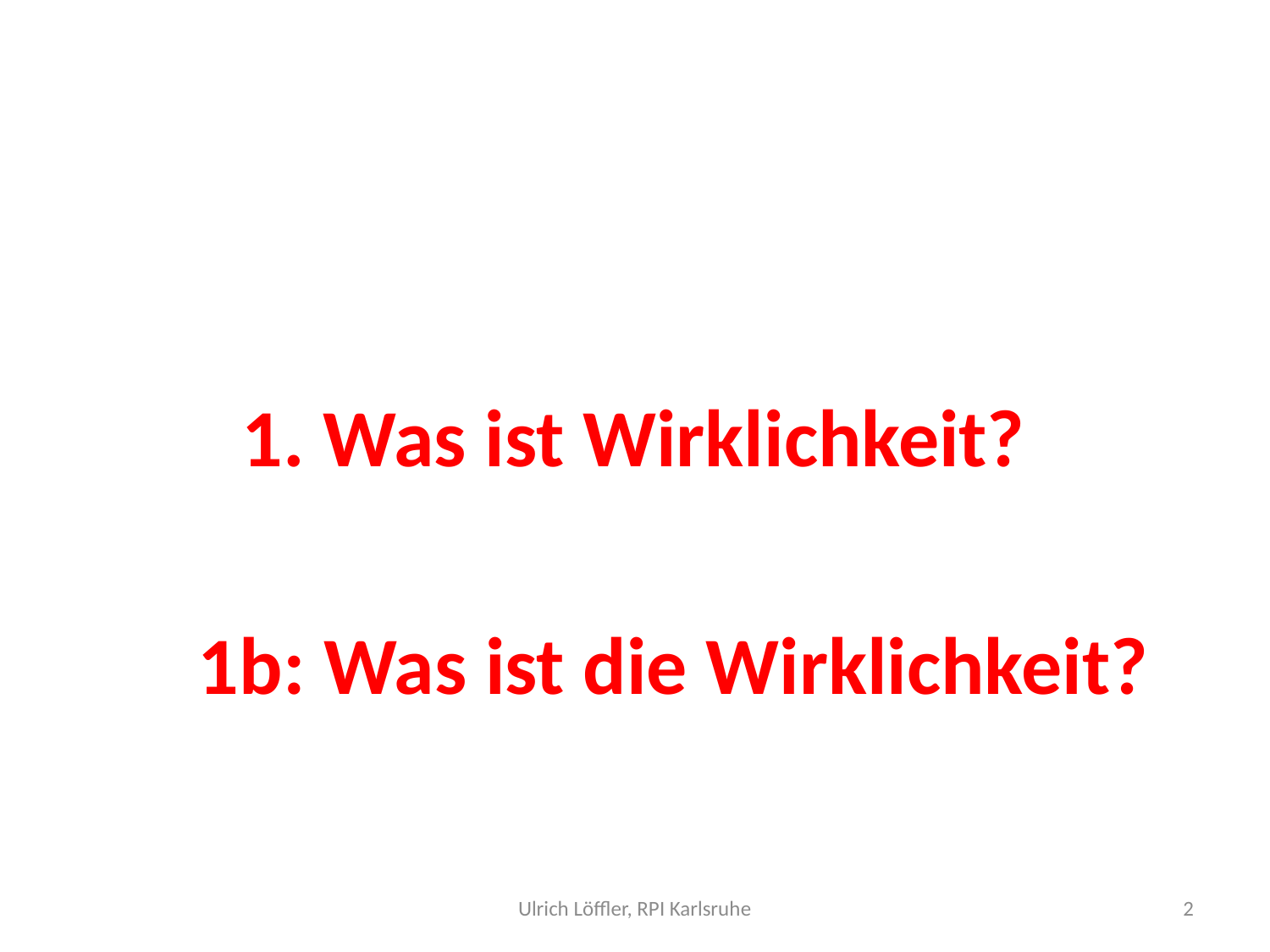

1. Was ist Wirklichkeit?

	1b: Was ist die Wirklichkeit?
Ulrich Löffler, RPI Karlsruhe
2